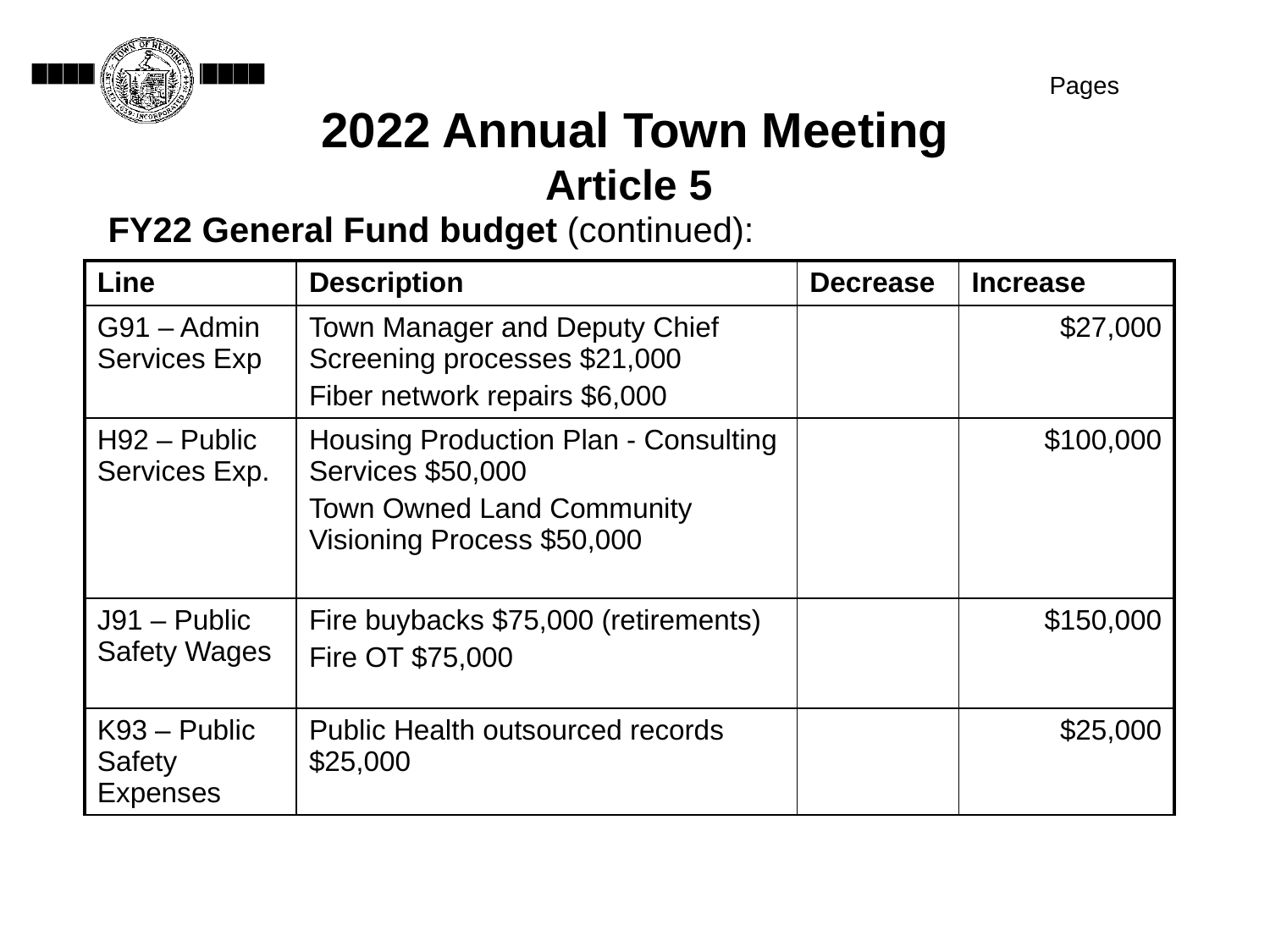

Pages
# 2022 Annual Town Meeting Article 5
FY22 General Fund budget (continued):

| Line | Description | Decrease | Increase |
| --- | --- | --- | --- |
| G91 – Admin Services Exp | Town Manager and Deputy Chief Screening processes $21,000 Fiber network repairs $6,000 |  | $27,000 |
| H92 – Public Services Exp. | Housing Production Plan - Consulting Services $50,000 Town Owned Land Community Visioning Process $50,000 |  | $100,000 |
| J91 – Public Safety Wages | Fire buybacks $75,000 (retirements) Fire OT $75,000 |  | $150,000 |
| K93 – Public Safety Expenses | Public Health outsourced records $25,000 |  | $25,000 |